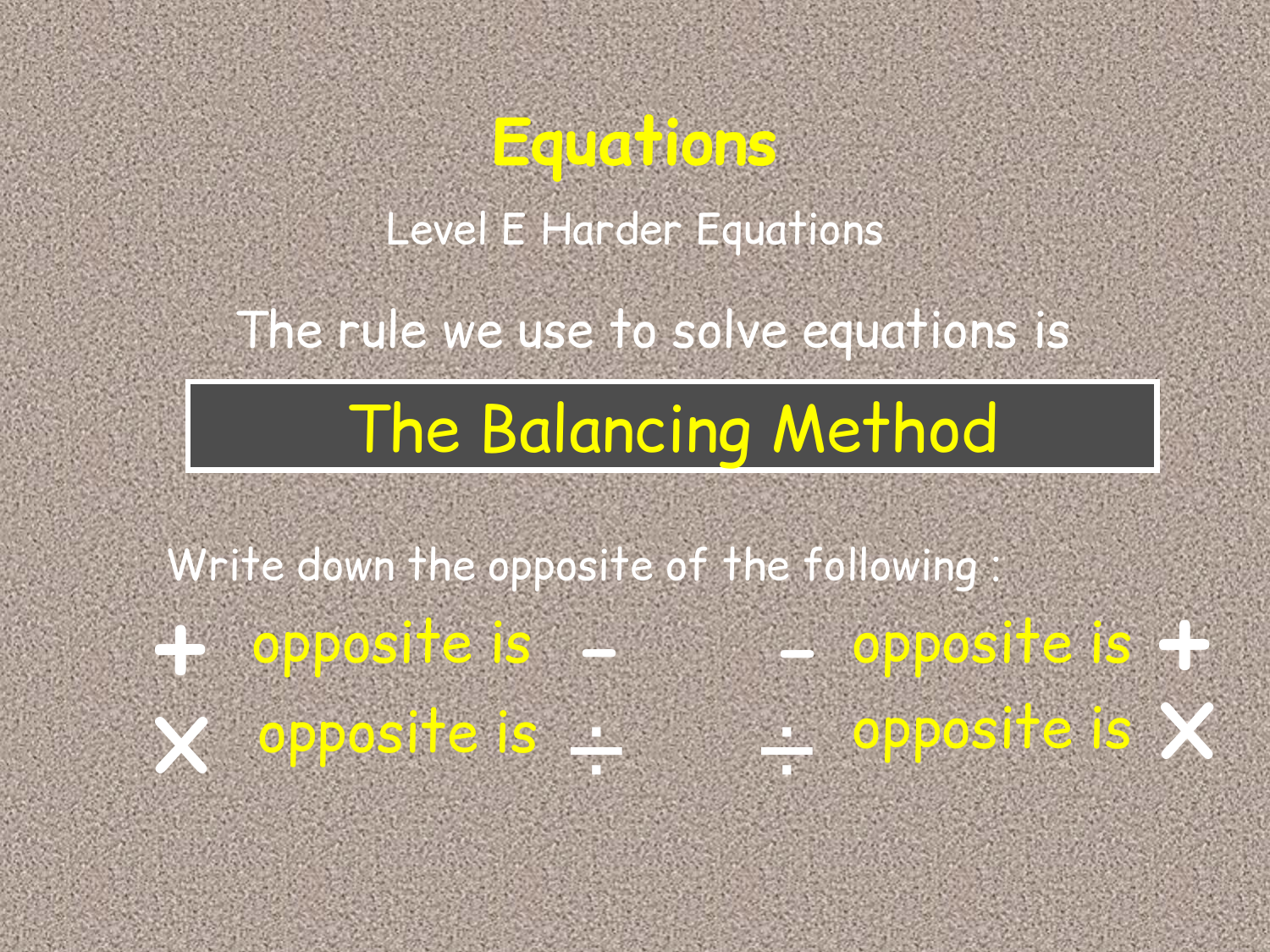

Equations
Level E Harder Equations
The rule we use to solve equations is
The Balancing Method
Write down the opposite of the following :
+
+
-
-
opposite is
opposite is
x
x
÷
÷
opposite is
opposite is